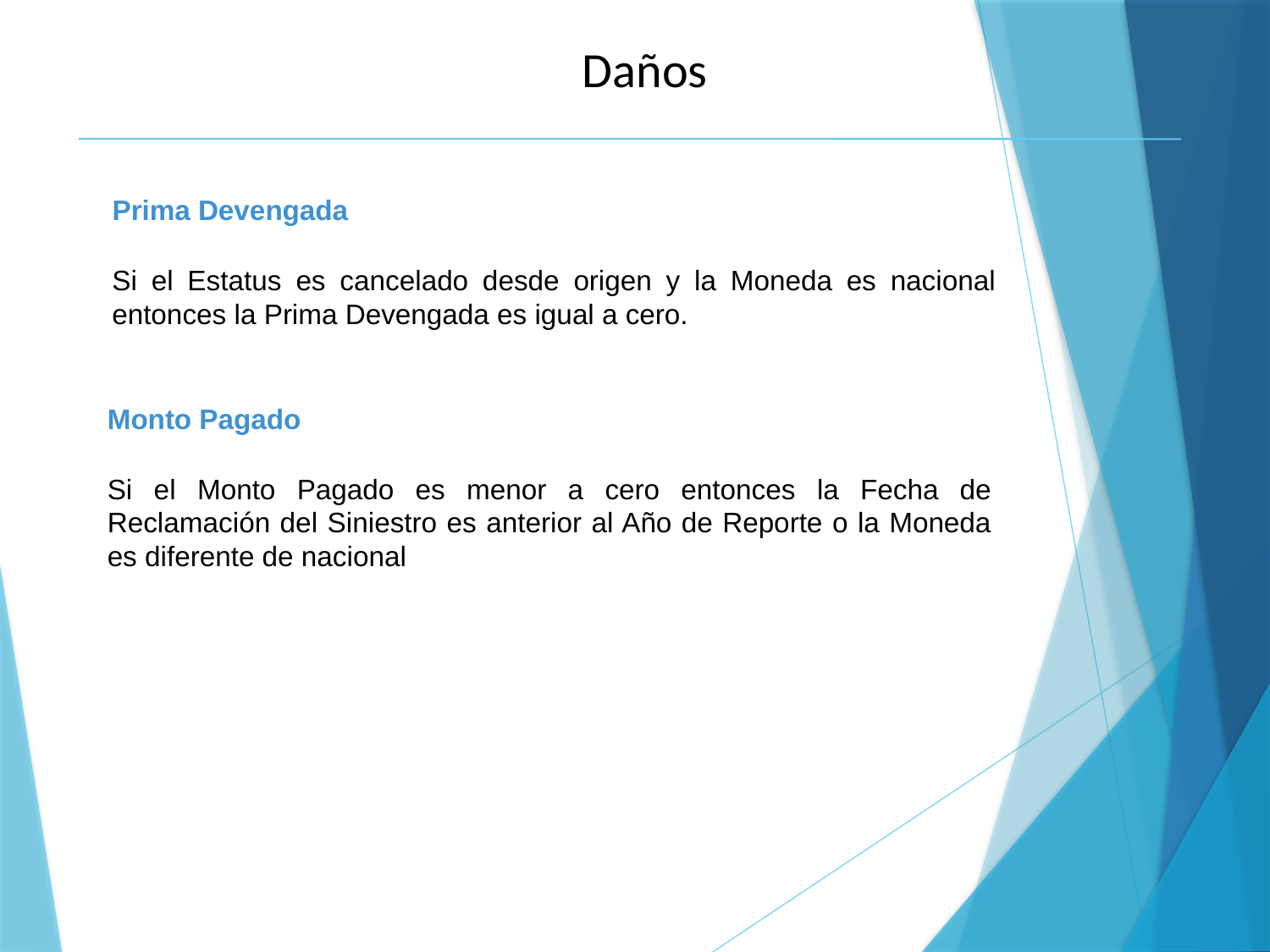

Daños
Prima Devengada
Si el Estatus es cancelado desde origen y la Moneda es nacional entonces la Prima Devengada es igual a cero.
Monto Pagado
Si el Monto Pagado es menor a cero entonces la Fecha de Reclamación del Siniestro es anterior al Año de Reporte o la Moneda es diferente de nacional